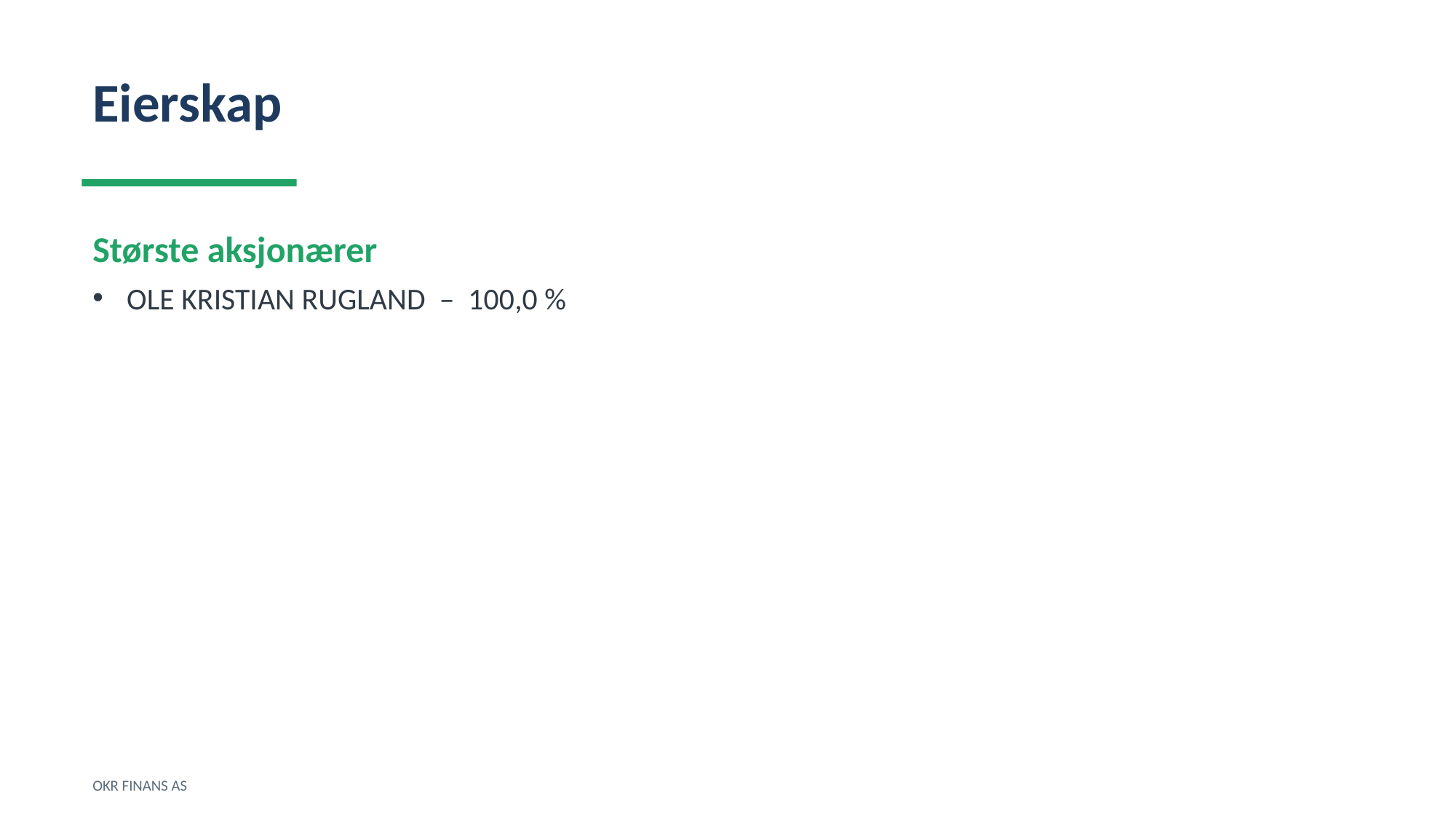

Eierskap

Største aksjonærer
OLE KRISTIAN RUGLAND  –  100,0 %
OKR FINANS AS